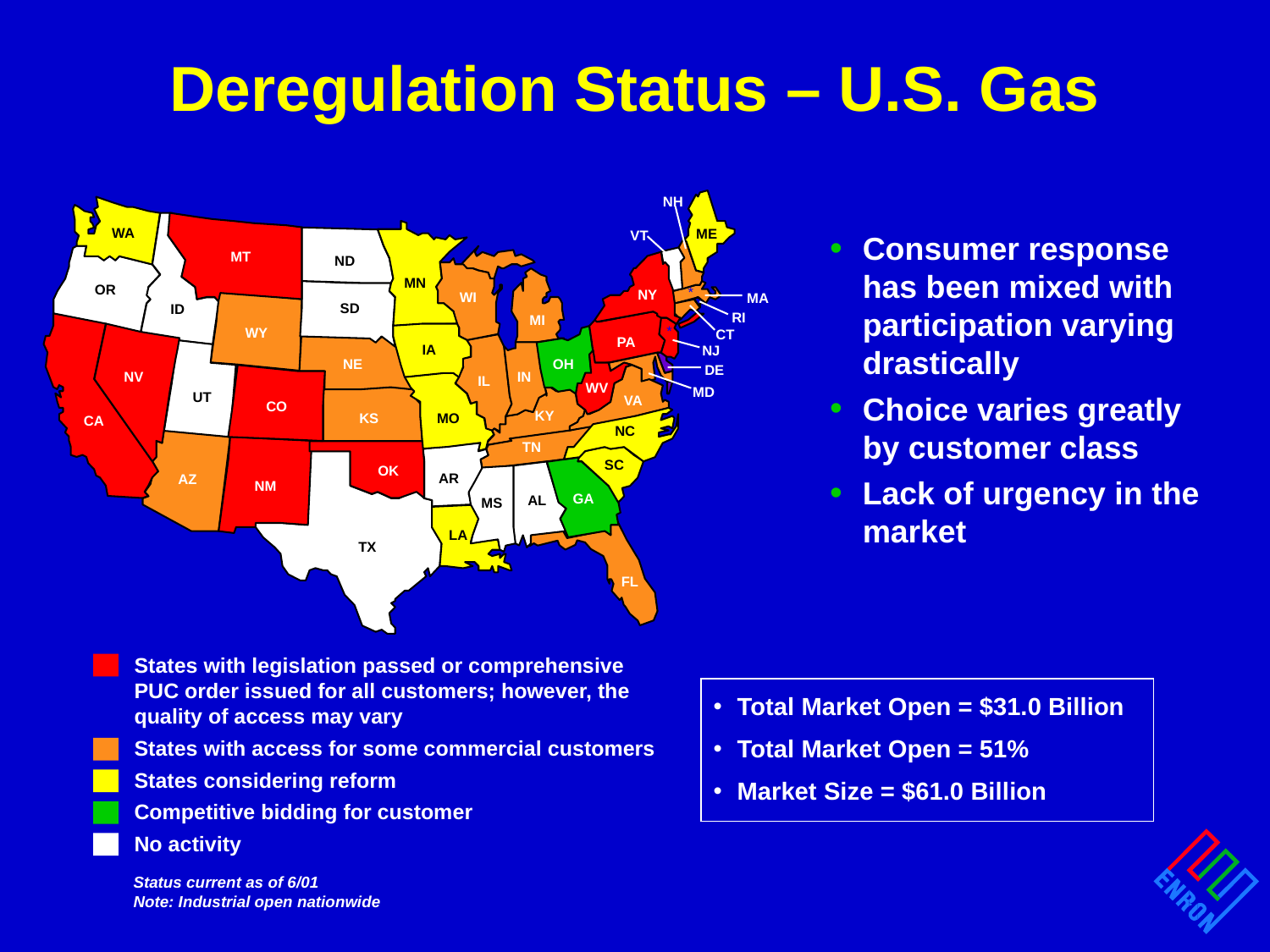

# Deregulation Status – U.S. Gas
NH

WA
ME

VT
Consumer response has been mixed with participation varying drastically
Choice varies greatly by customer class
Lack of urgency in the market

MT

ND

MN
OR
*
NY

WI
MA
SD
ID

RI

MI
*
WY
CT

PA
IA
NJ

OH
NE

DE
NV
IN

IL

WV
MD

UT
VA
CO
KY
KS
MO
CA

NC
TN

SC
OK

AR
AZ

NM
GA
AL
MS

LA
TX
FL
States with legislation passed or comprehensive PUC order issued for all customers; however, the quality of access may vary
States with access for some commercial customers
States considering reform
Competitive bidding for customer
No activity

Total Market Open = $31.0 Billion
Total Market Open = 51%
Market Size = $61.0 Billion

Status current as of 6/01
Note: Industrial open nationwide